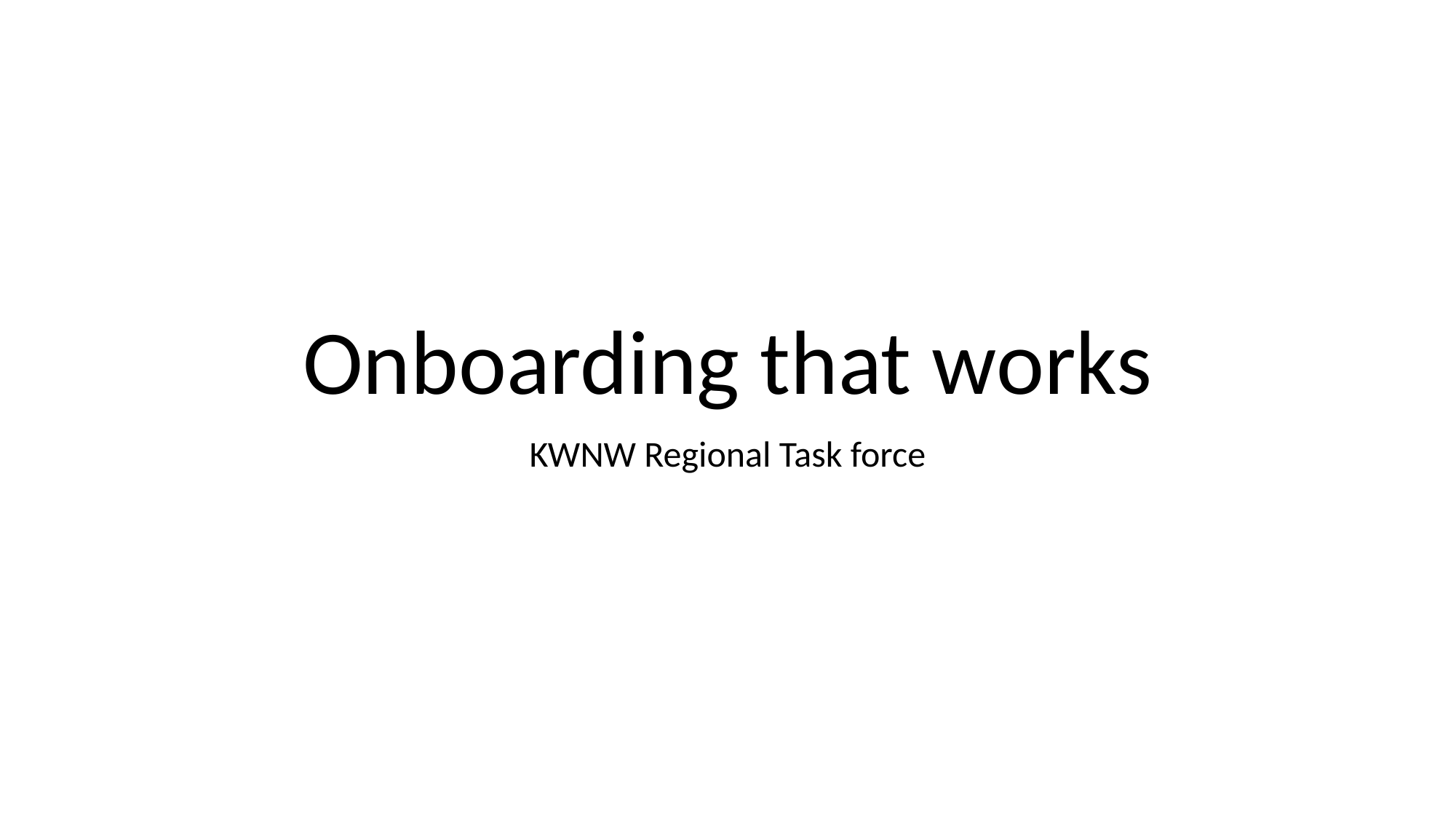

# Onboarding that works
KWNW Regional Task force